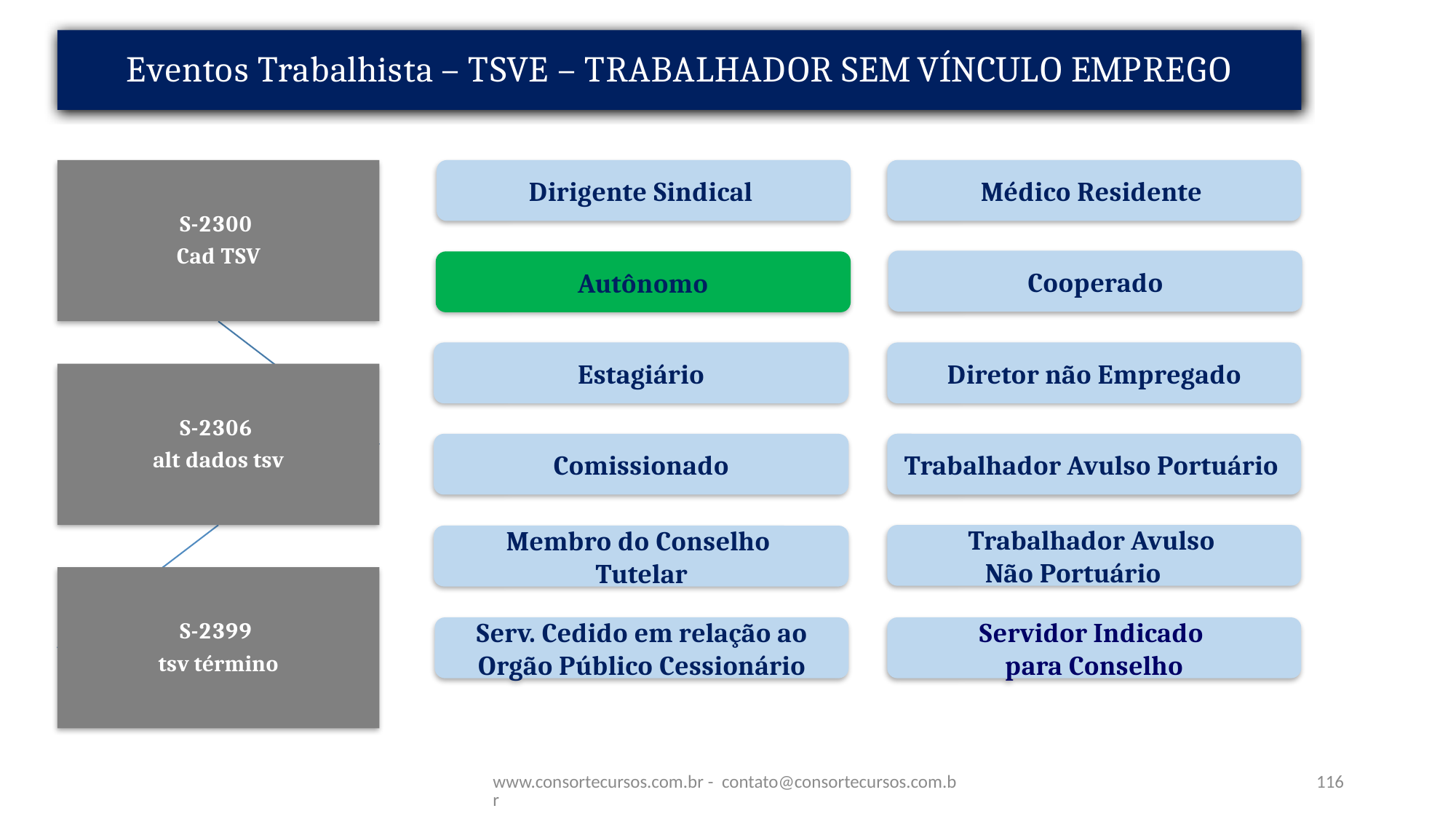

# Eventos Trabalhista – TSVE – TRABALHADOR SEM VÍNCULO EMPREGO
Médico Residente
S-2300
Cad TSV
S-2306
alt dados tsv
S-2399
tsv término
Dirigente Sindical
Cooperado
Autônomo
Estagiário
Diretor não Empregado

Trabalhador Avulso Portuário
Comissionado
Trabalhador Avulso
Não Portuário
Membro do Conselho
Tutelar
Serv. Cedido em relação ao Orgão Público Cessionário
Servidor Indicado
para Conselho
www.consortecursos.com.br -  contato@consortecursos.com.br
116